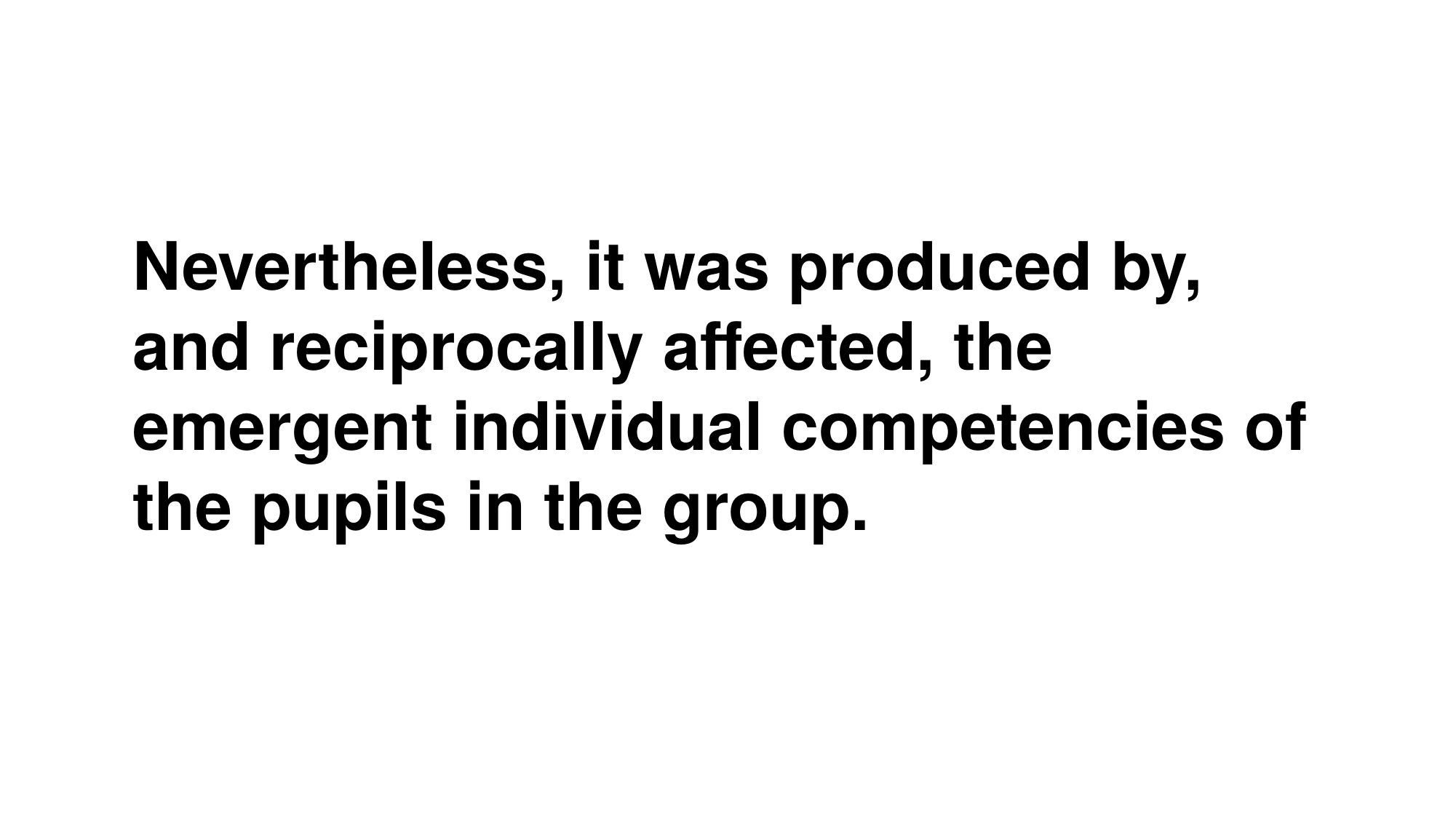

Nevertheless, it was produced by, and reciprocally affected, the emergent individual competencies of the pupils in the group.